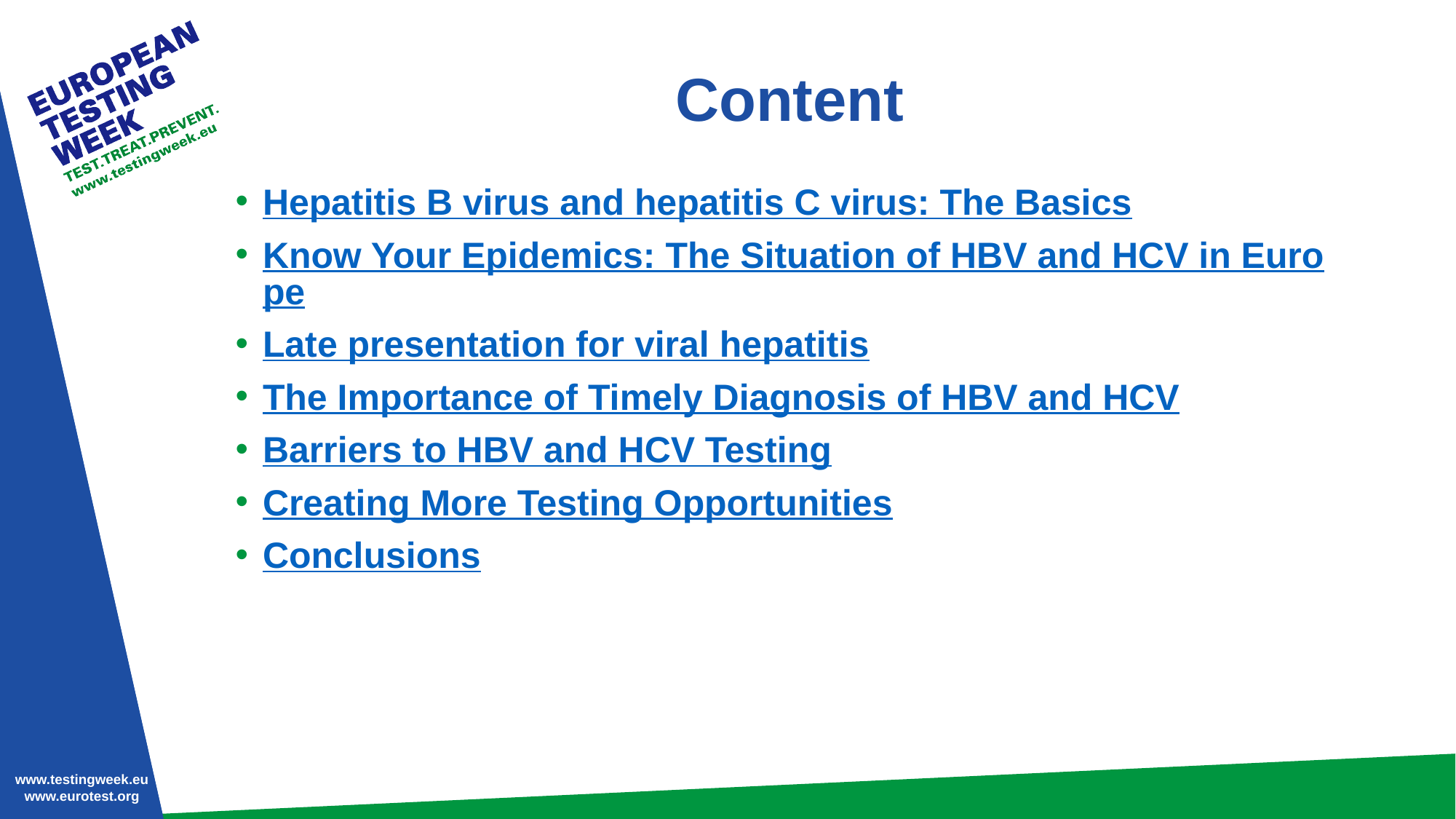

# Content
Hepatitis B virus and hepatitis C virus: The Basics
Know Your Epidemics: The Situation of HBV and HCV in Europe
Late presentation for viral hepatitis
The Importance of Timely Diagnosis of HBV and HCV
Barriers to HBV and HCV Testing
Creating More Testing Opportunities
Conclusions